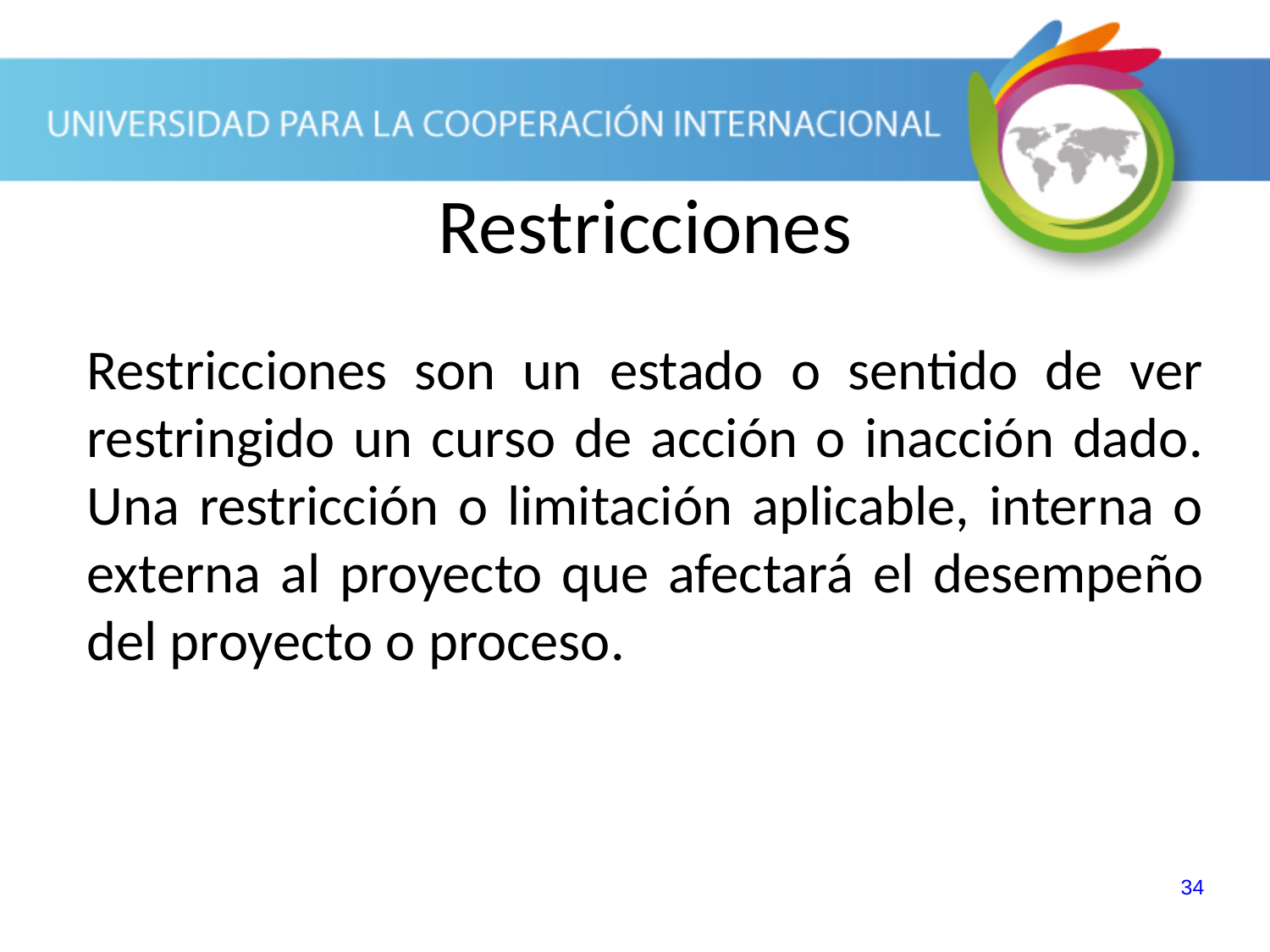

Restricciones
Restricciones son un estado o sentido de ver restringido un curso de acción o inacción dado. Una restricción o limitación aplicable, interna o externa al proyecto que afectará el desempeño del proyecto o proceso.
34